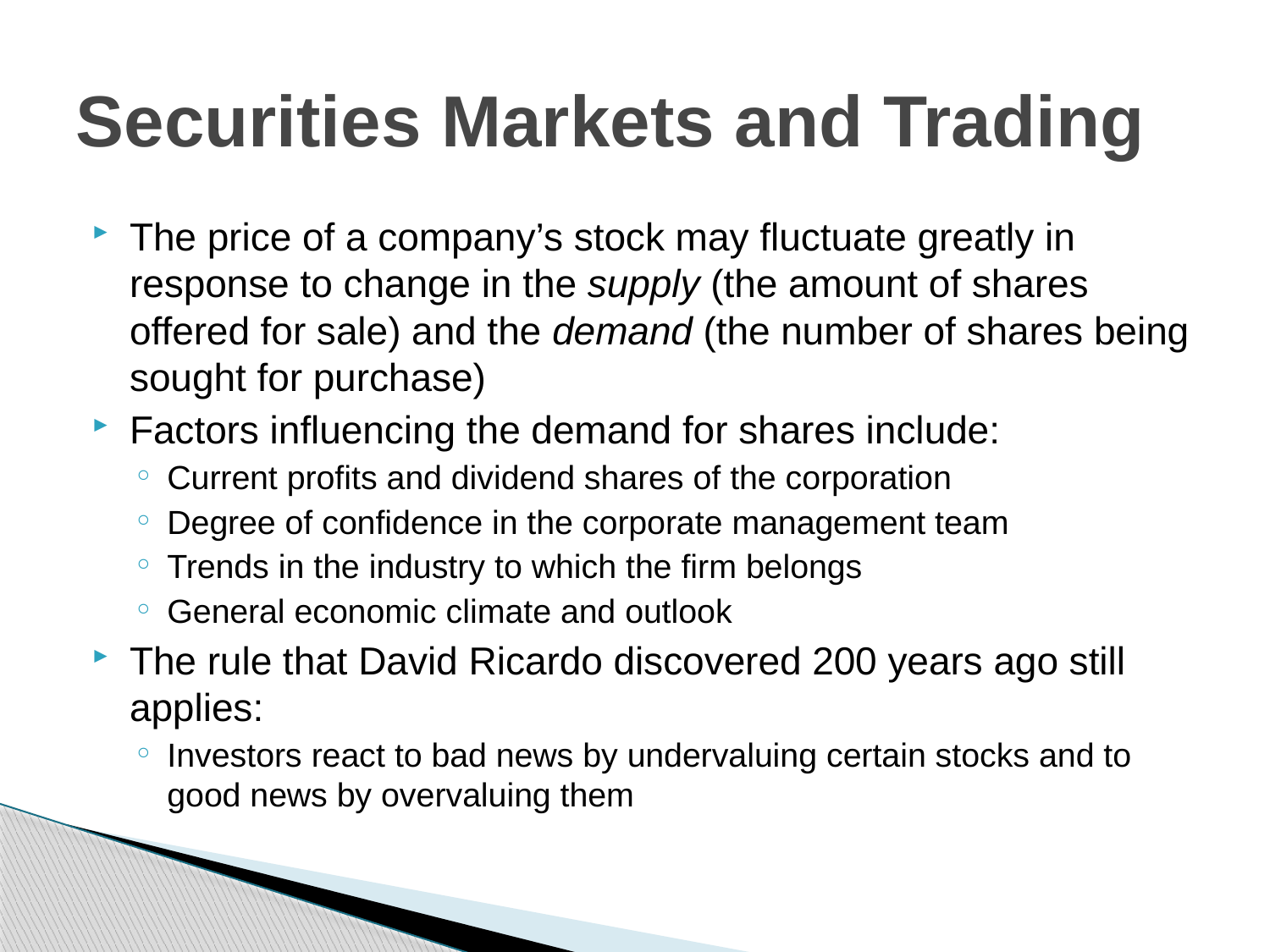

# Securities Markets and Trading
The price of a company’s stock may fluctuate greatly in response to change in the supply (the amount of shares offered for sale) and the demand (the number of shares being sought for purchase)
Factors influencing the demand for shares include:
Current profits and dividend shares of the corporation
Degree of confidence in the corporate management team
Trends in the industry to which the firm belongs
General economic climate and outlook
The rule that David Ricardo discovered 200 years ago still applies:
Investors react to bad news by undervaluing certain stocks and to good news by overvaluing them